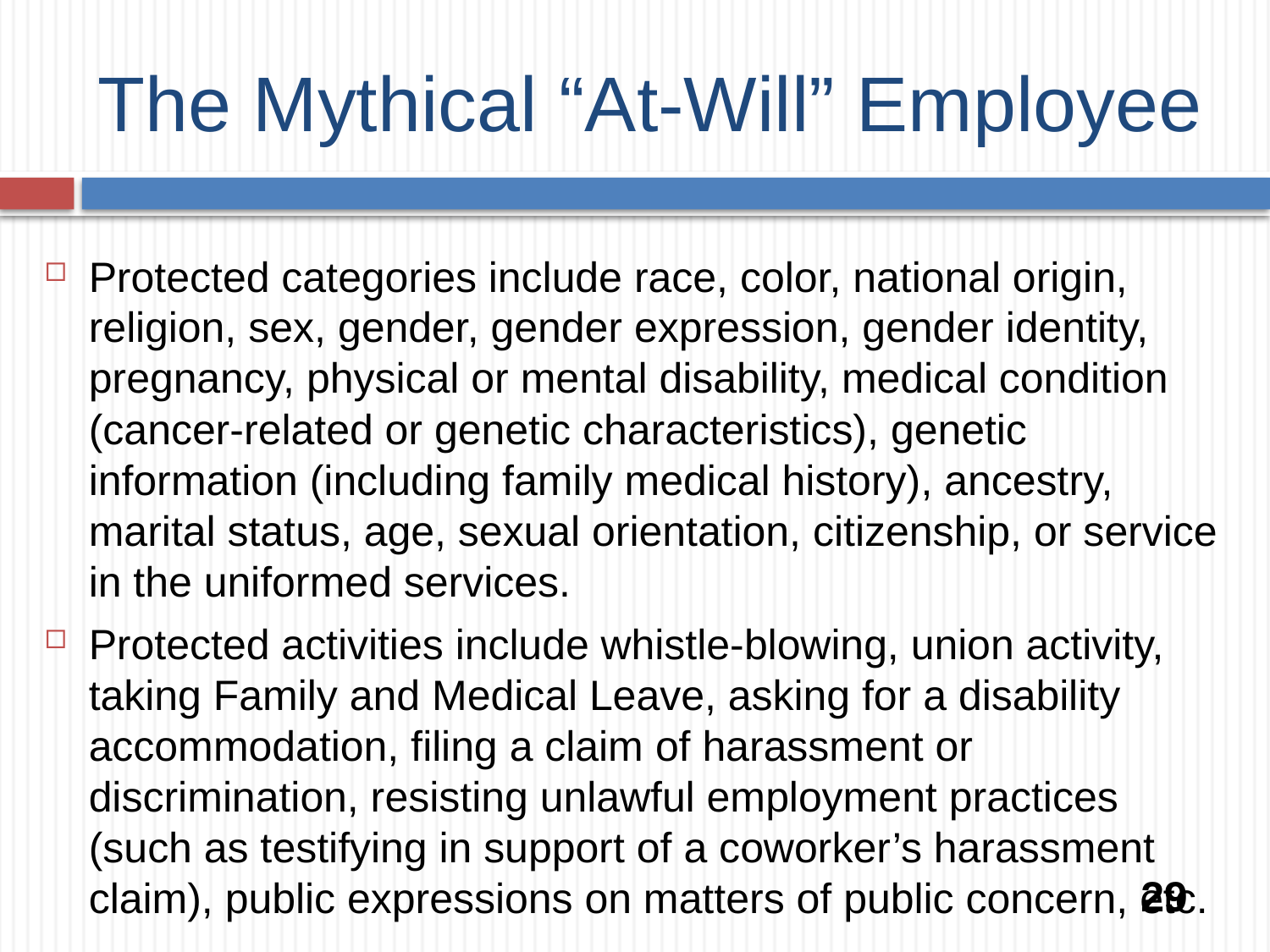

# The Mythical “At-Will” Employee
Protected categories include race, color, national origin, religion, sex, gender, gender expression, gender identity, pregnancy, physical or mental disability, medical condition (cancer-related or genetic characteristics), genetic information (including family medical history), ancestry, marital status, age, sexual orientation, citizenship, or service in the uniformed services.
Protected activities include whistle-blowing, union activity,  taking Family and Medical Leave, asking for a disability accommodation, filing a claim of harassment or discrimination, resisting unlawful employment practices (such as testifying in support of a coworker’s harassment claim), public expressions on matters of public concern, etc.
29